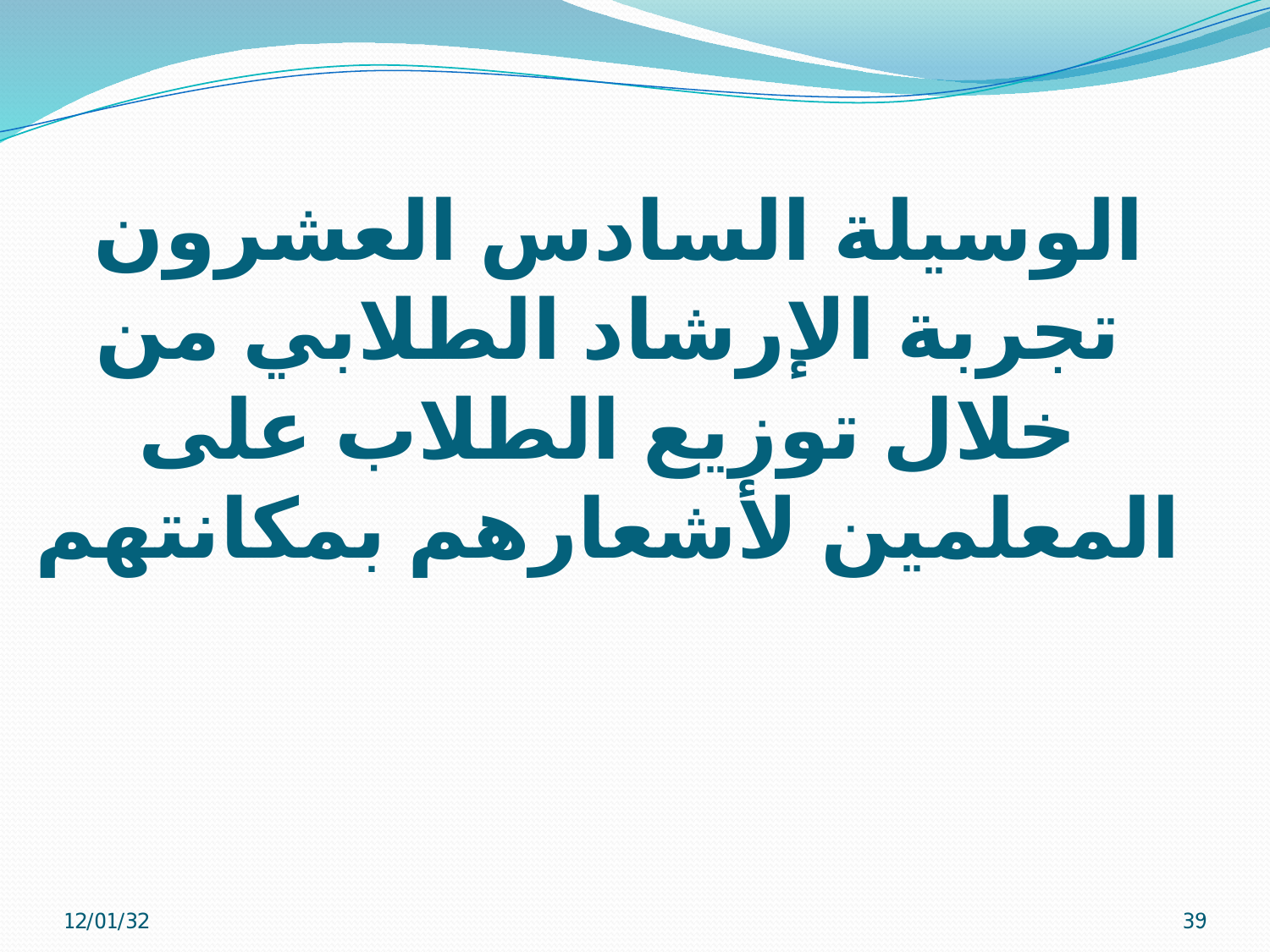

# الوسيلة السادس العشرون تجربة الإرشاد الطلابي من خلال توزيع الطلاب على المعلمين لأشعارهم بمكانتهم
12/01/32
39